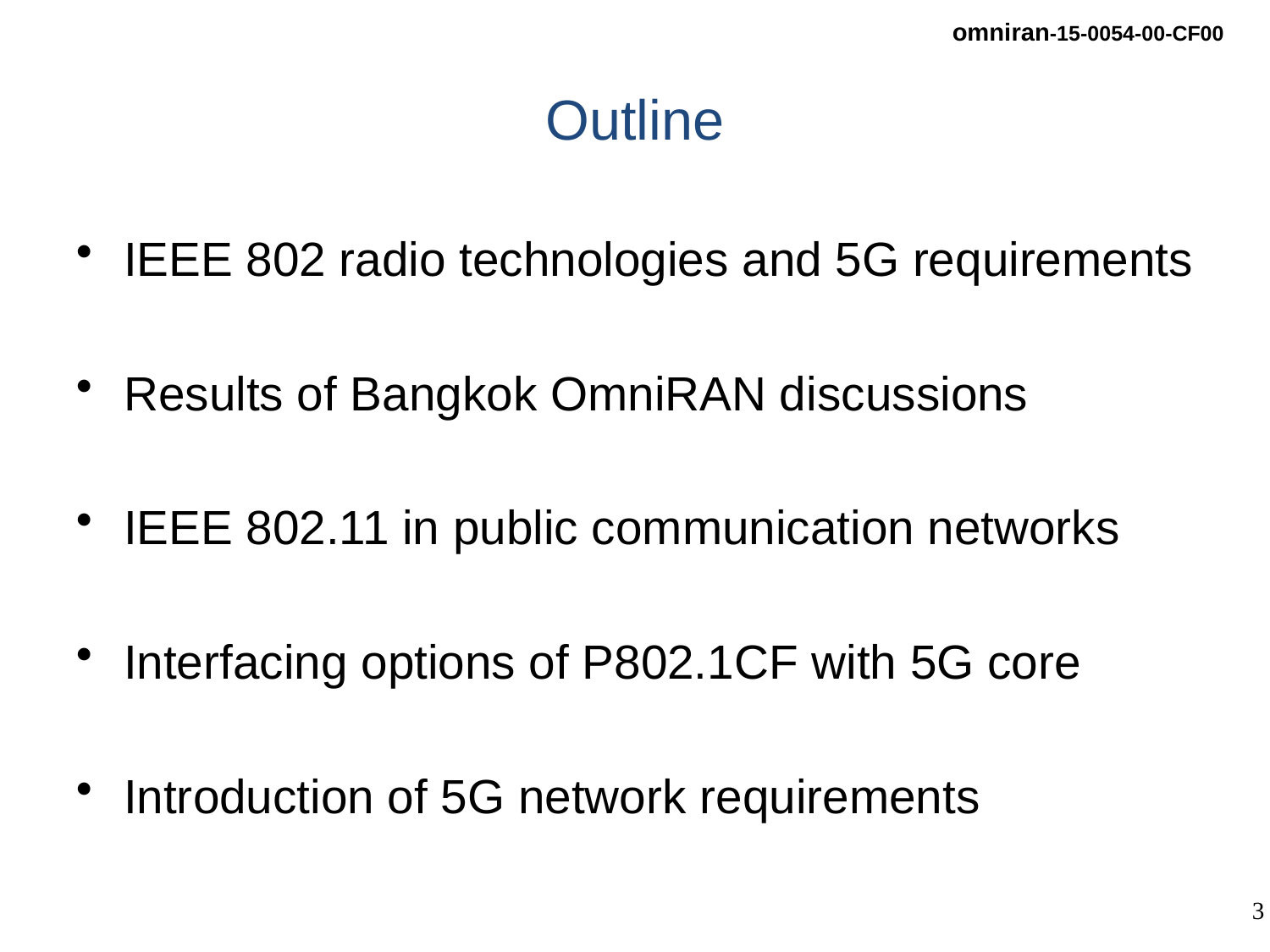

# Outline
IEEE 802 radio technologies and 5G requirements

Results of Bangkok OmniRAN discussions

IEEE 802.11 in public communication networks

Interfacing options of P802.1CF with 5G core

Introduction of 5G network requirements